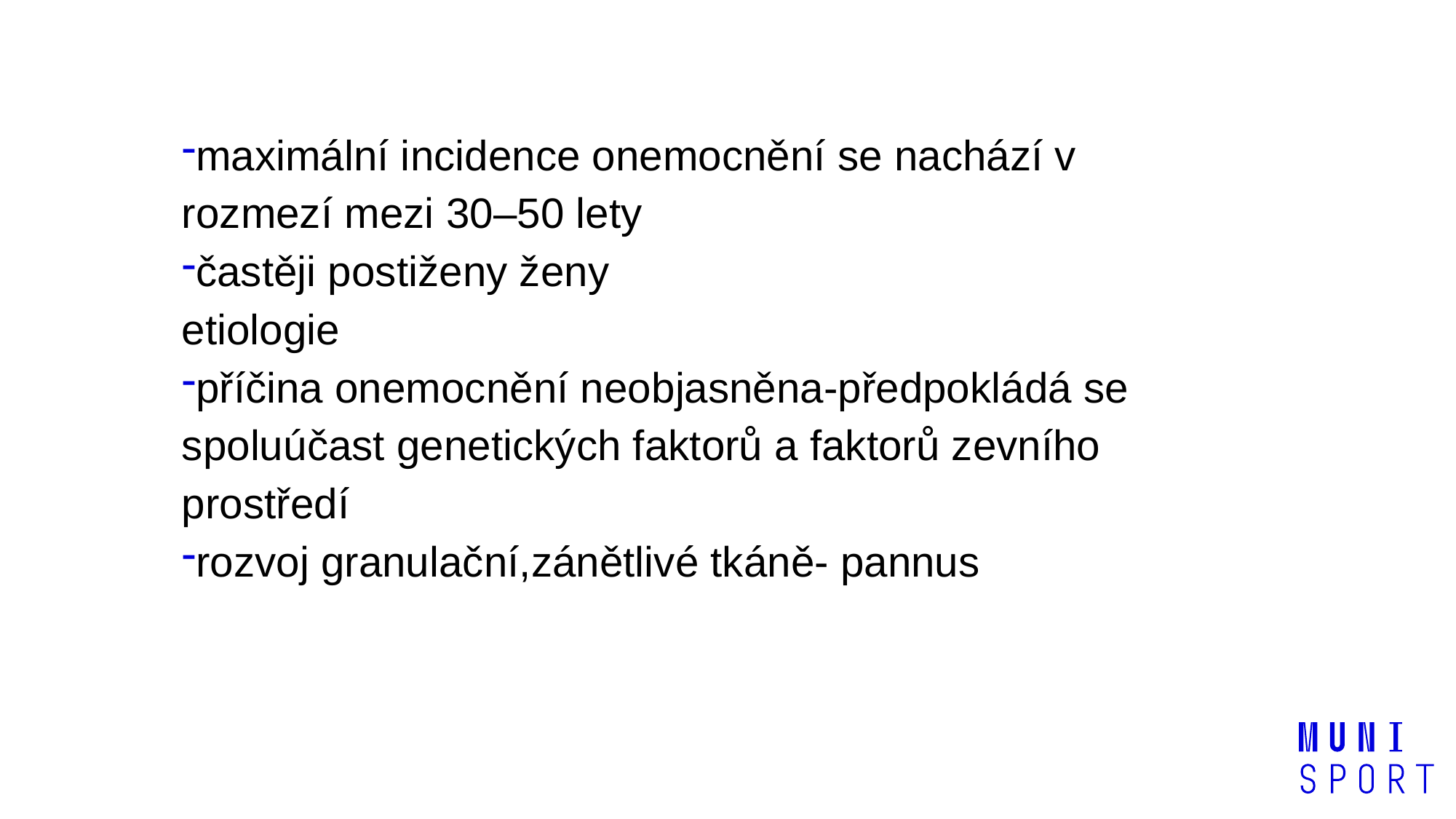

maximální incidence onemocnění se nachází v rozmezí mezi 30–50 lety
častěji postiženy ženy
etiologie
příčina onemocnění neobjasněna-předpokládá se spoluúčast genetických faktorů a faktorů zevního prostředí
rozvoj granulační,zánětlivé tkáně- pannus